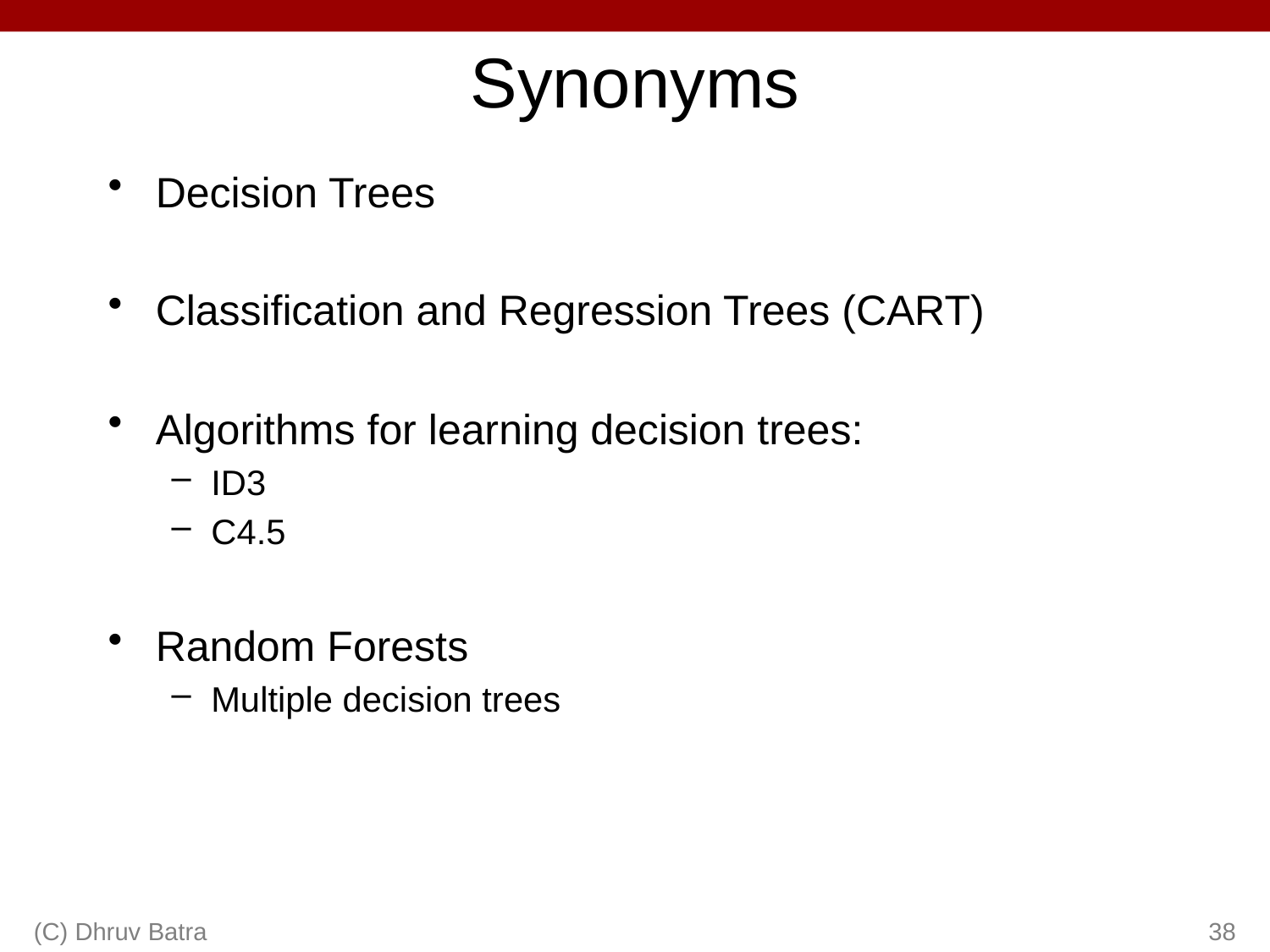

# Synonyms
Decision Trees

Classification and Regression Trees (CART)

Algorithms for learning decision trees:
ID3
C4.5

Random Forests
Multiple decision trees
(C) Dhruv Batra
38